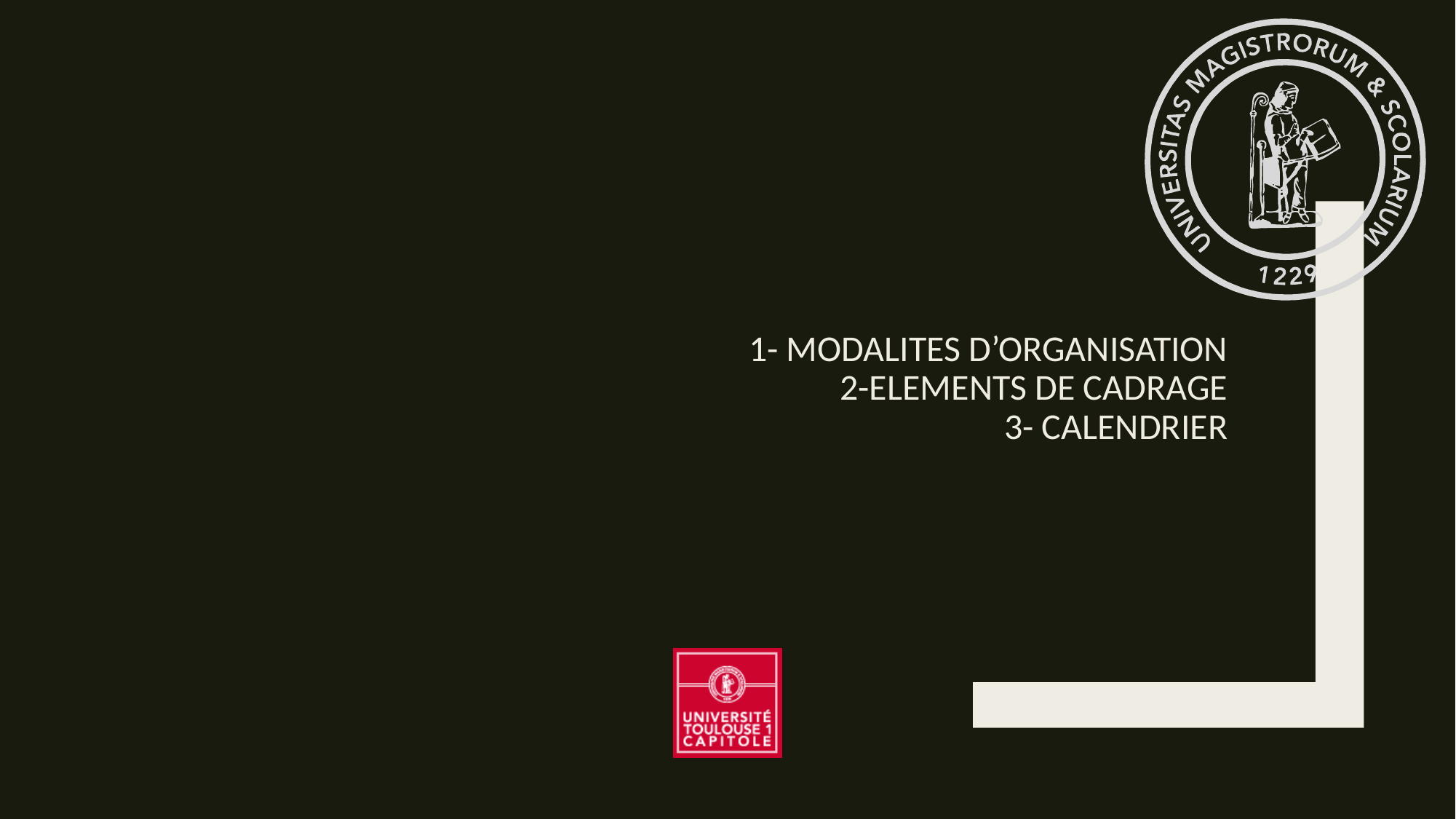

# 1- MODALITES d’organisation 2-elements de cadrage 3- Calendrier